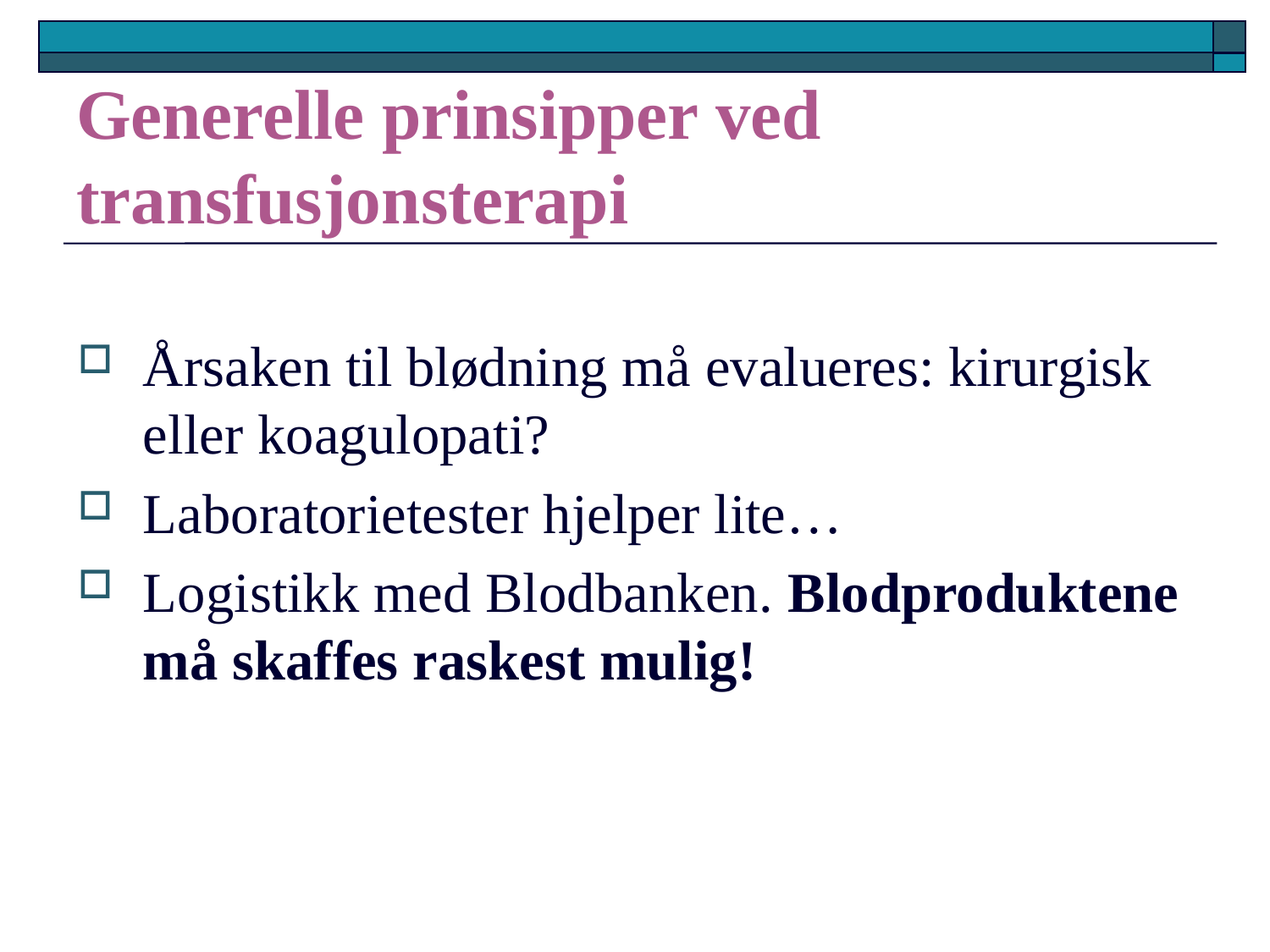

Generelle prinsipper ved transfusjonsterapi
Årsaken til blødning må evalueres: kirurgisk eller koagulopati?
Laboratorietester hjelper lite…
Logistikk med Blodbanken. Blodproduktene må skaffes raskest mulig!